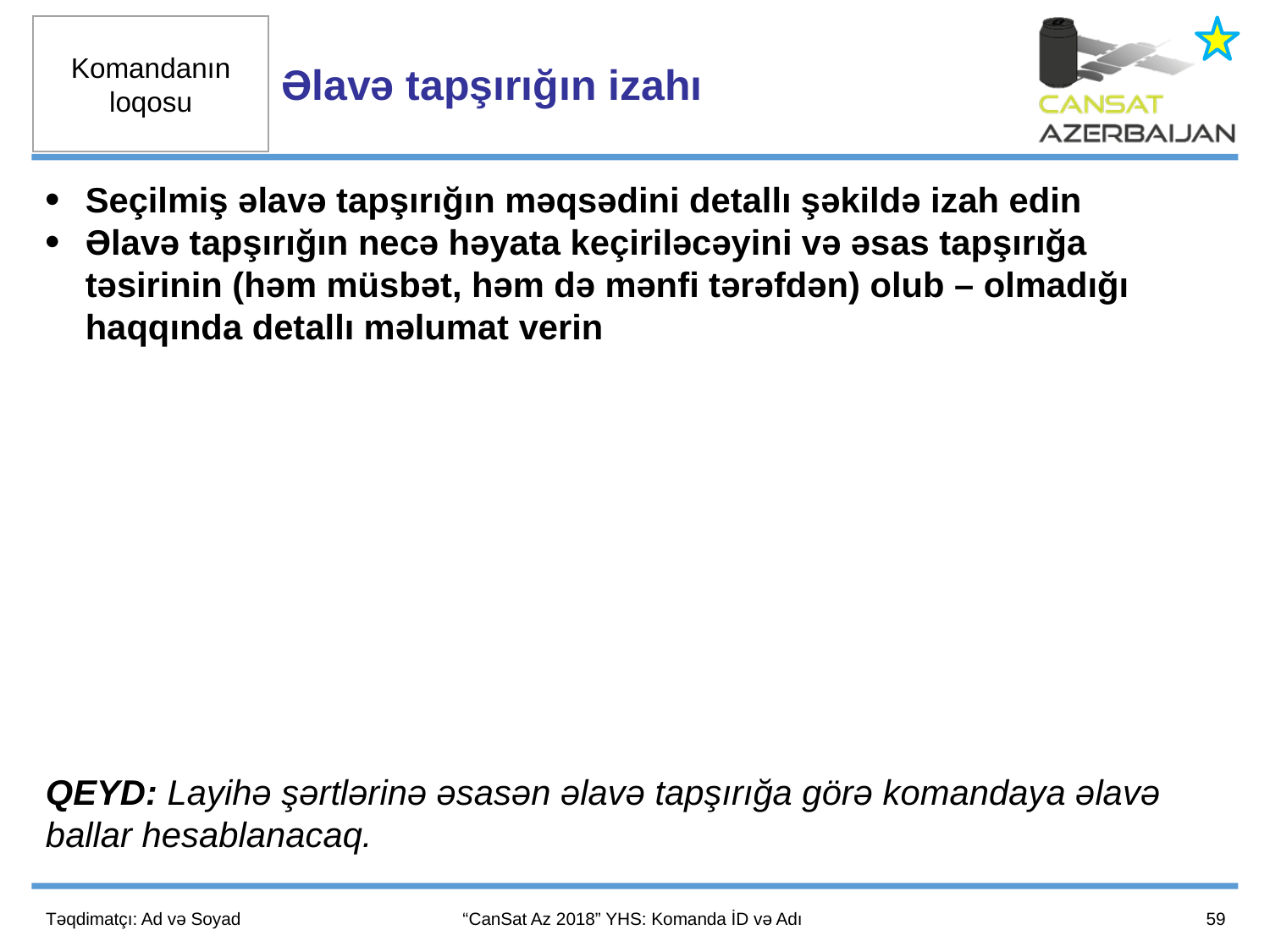

Əlavə tapşırığın izahı

Seçilmiş əlavə tapşırığın məqsədini detallı şəkildə izah edin
Əlavə tapşırığın necə həyata keçiriləcəyini və əsas tapşırığa təsirinin (həm müsbət, həm də mənfi tərəfdən) olub – olmadığı haqqında detallı məlumat verin

QEYD: Layihə şərtlərinə əsasən əlavə tapşırığa görə komandaya əlavə ballar hesablanacaq.
59
Təqdimatçı: Ad və Soyad
“CanSat Az 2018” YHS: Komanda İD və Adı